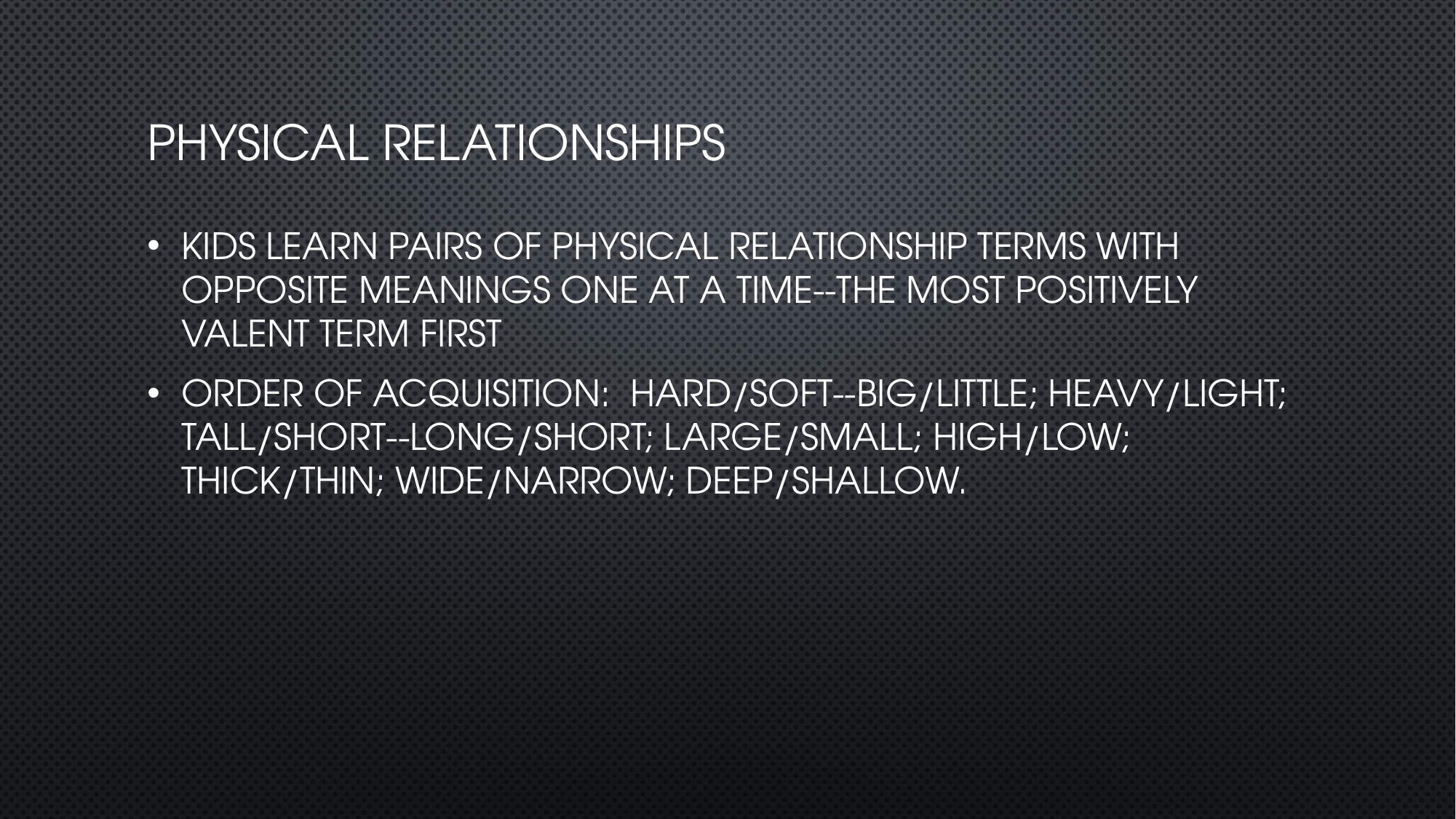

# Physical Relationships
Kids learn pairs of physical relationship terms with opposite meanings one at a time--the most positively valent term first
Order of acquisition:  hard/soft--big/little; heavy/light; tall/short--long/short; large/small; high/low; thick/thin; wide/narrow; deep/shallow.